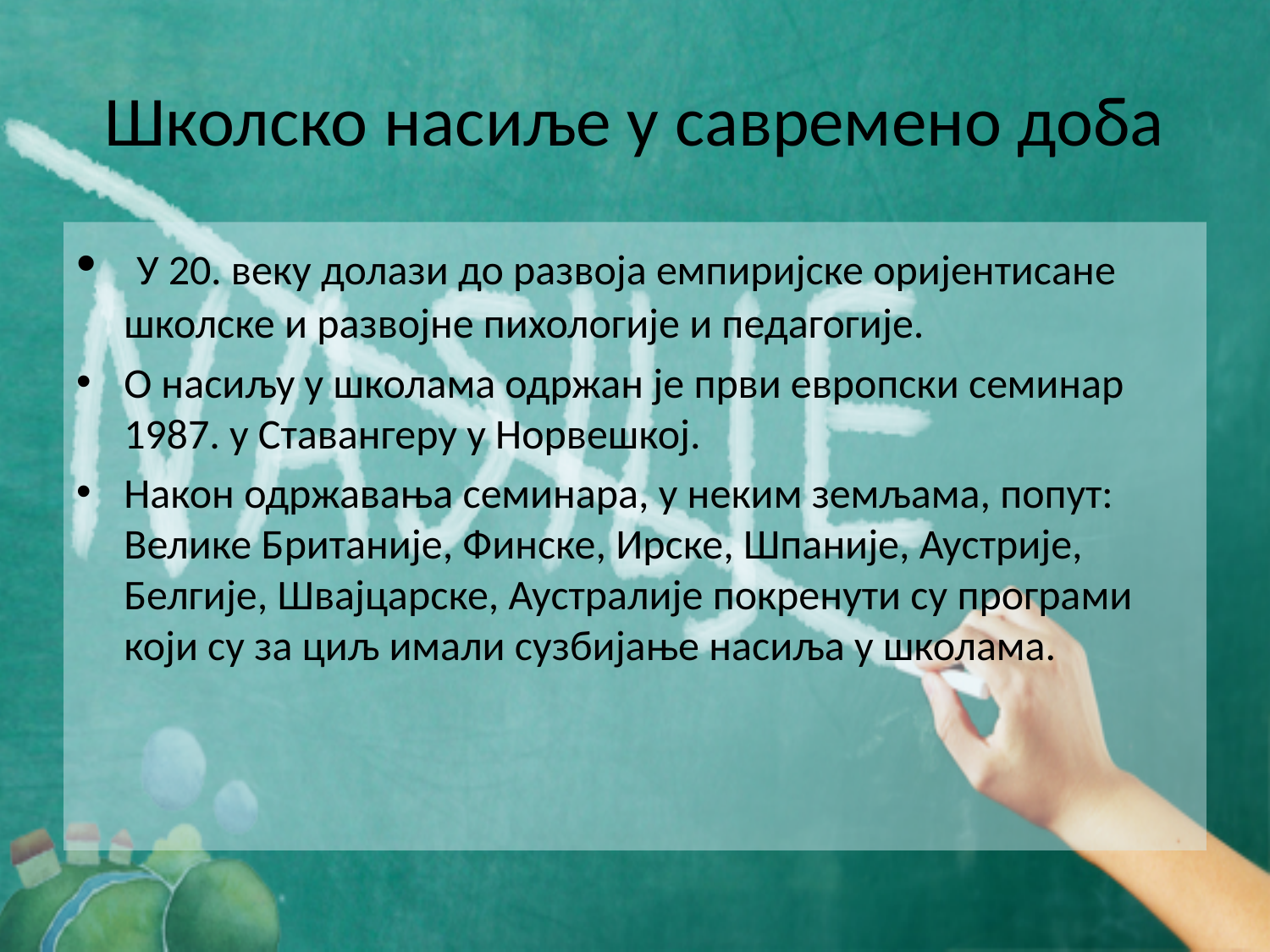

# Школско насиље у савремено доба
 У 20. веку долази до развоја емпиријске оријентисане школске и развојне пихологије и педагогије.
О насиљу у школама одржан је први европски семинар 1987. у Ставангеру у Норвешкој.
Након одржавања семинара, у неким земљама, попут: Велике Британије, Финске, Ирске, Шпаније, Аустрије, Белгије, Швајцарске, Аустралије покренути су програми који су за циљ имали сузбијање насиља у школама.